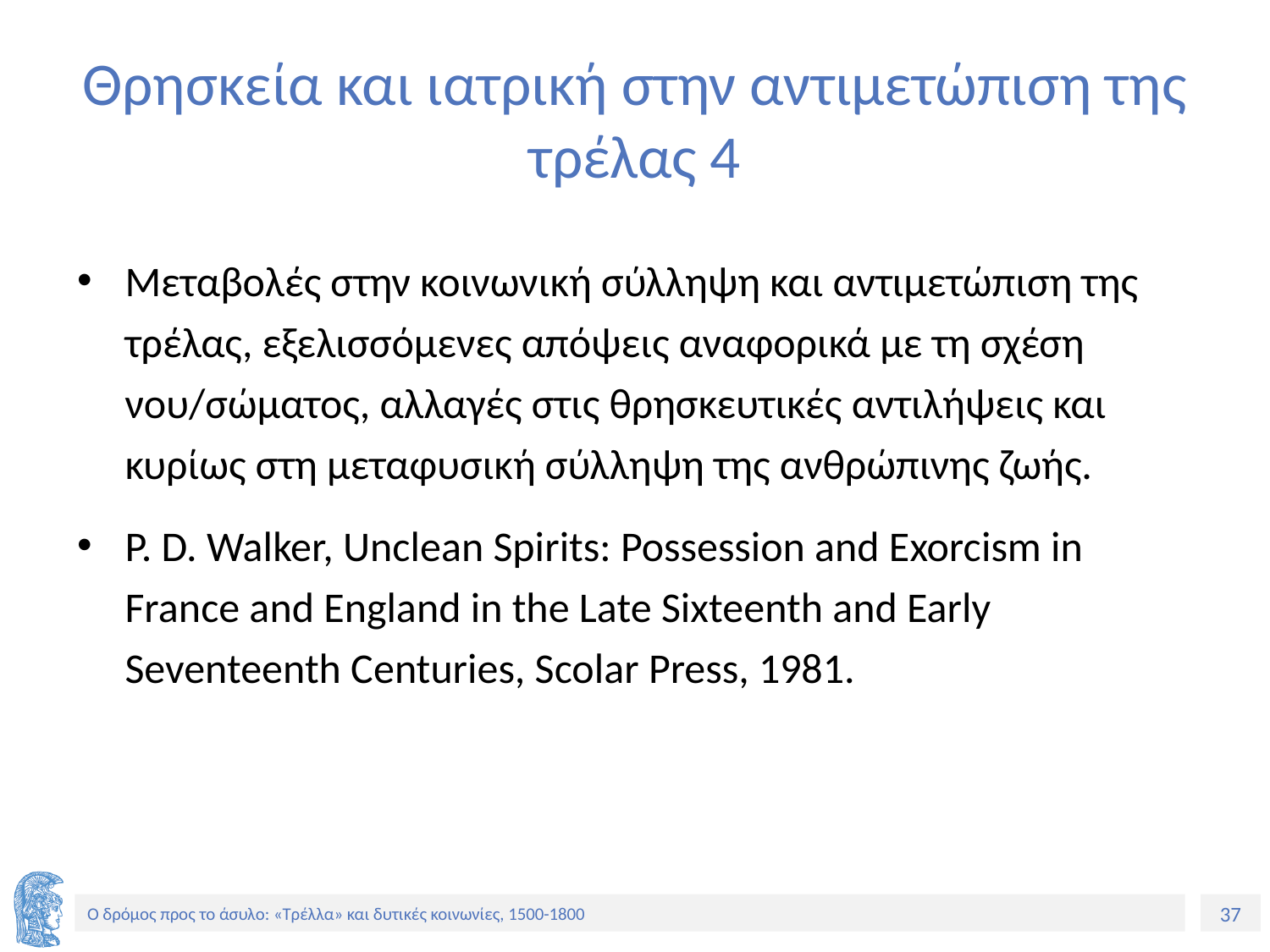

# Θρησκεία και ιατρική στην αντιμετώπιση της τρέλας 4
Mεταβολές στην κοινωνική σύλληψη και αντιμετώπιση της τρέλας, εξελισσόμενες απόψεις αναφορικά με τη σχέση νου/σώματος, αλλαγές στις θρησκευτικές αντιλήψεις και κυρίως στη μεταφυσική σύλληψη της ανθρώπινης ζωής.
P. D. Walker, Unclean Spirits: Possession and Exorcism in France and England in the Late Sixteenth and Early Seventeenth Centuries, Scolar Press, 1981.